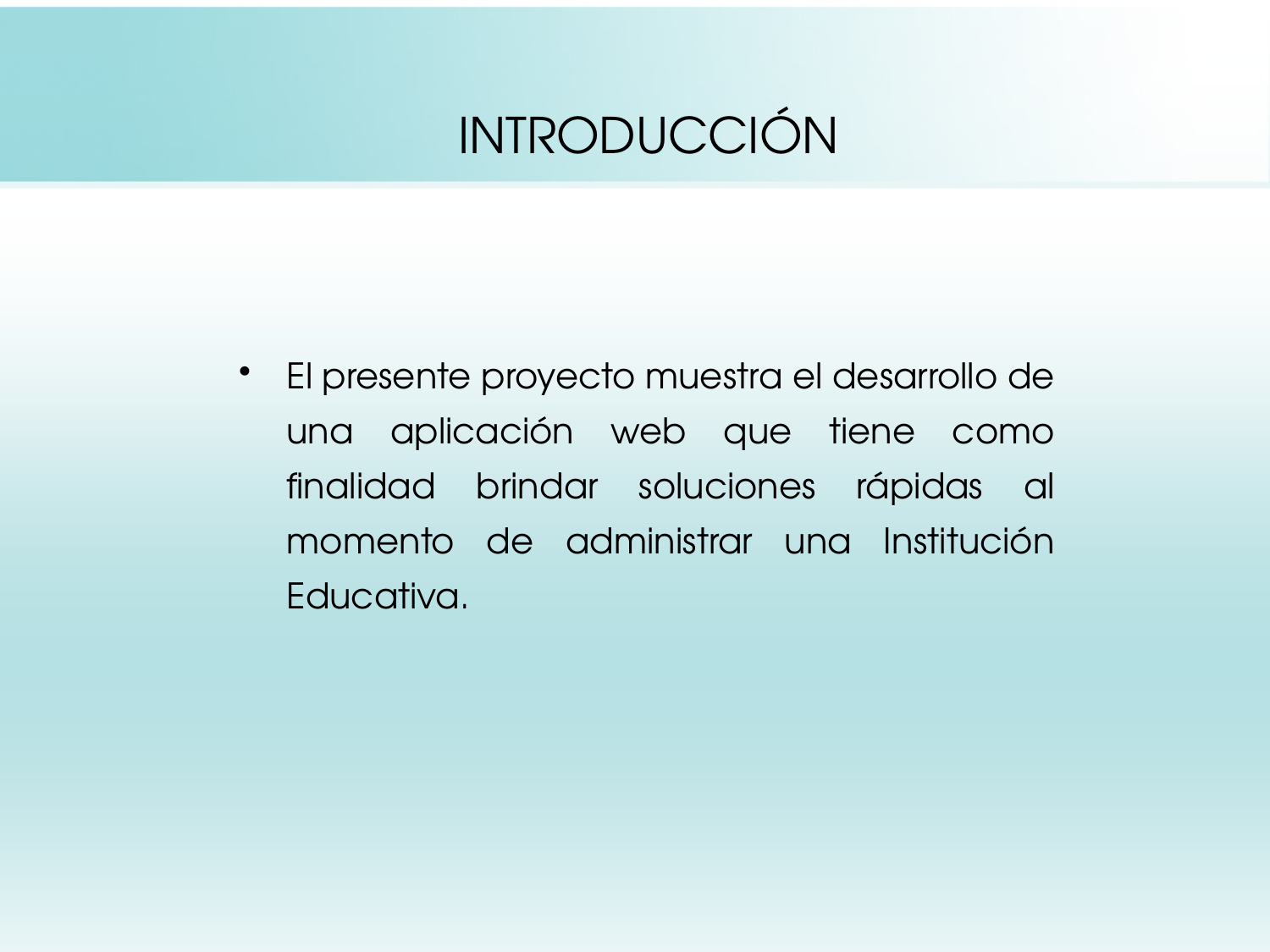

# INTRODUCCIÓN

El presente proyecto muestra el desarrollo de una aplicación web que tiene como finalidad brindar soluciones rápidas al momento de administrar una Institución Educativa.